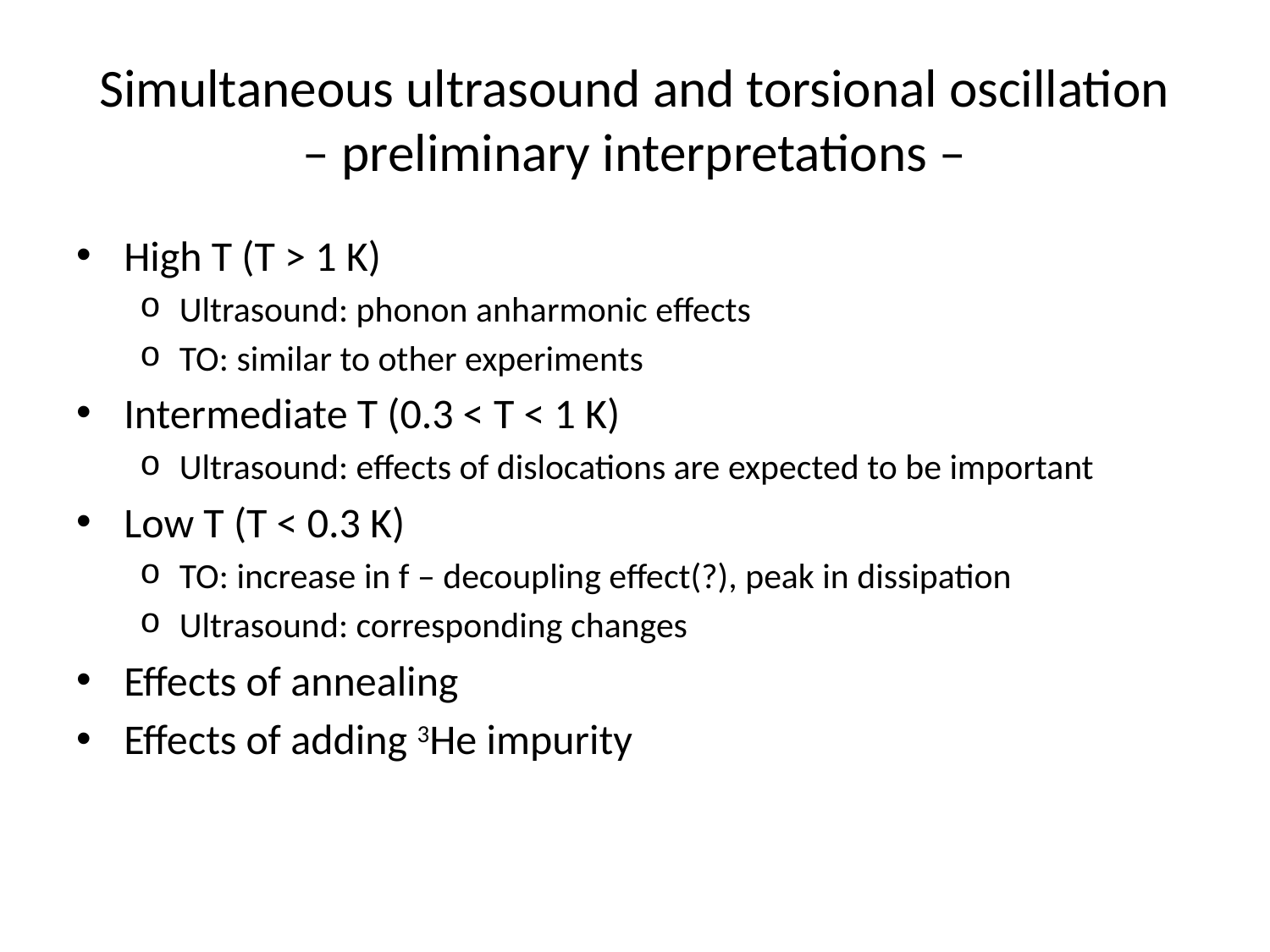

# Simultaneous ultrasound and torsional oscillation – preliminary interpretations –
High T (T > 1 K)
Ultrasound: phonon anharmonic effects
TO: similar to other experiments
Intermediate T (0.3 < T < 1 K)
Ultrasound: effects of dislocations are expected to be important
Low T (T < 0.3 K)
TO: increase in f – decoupling effect(?), peak in dissipation
Ultrasound: corresponding changes
Effects of annealing
Effects of adding 3He impurity